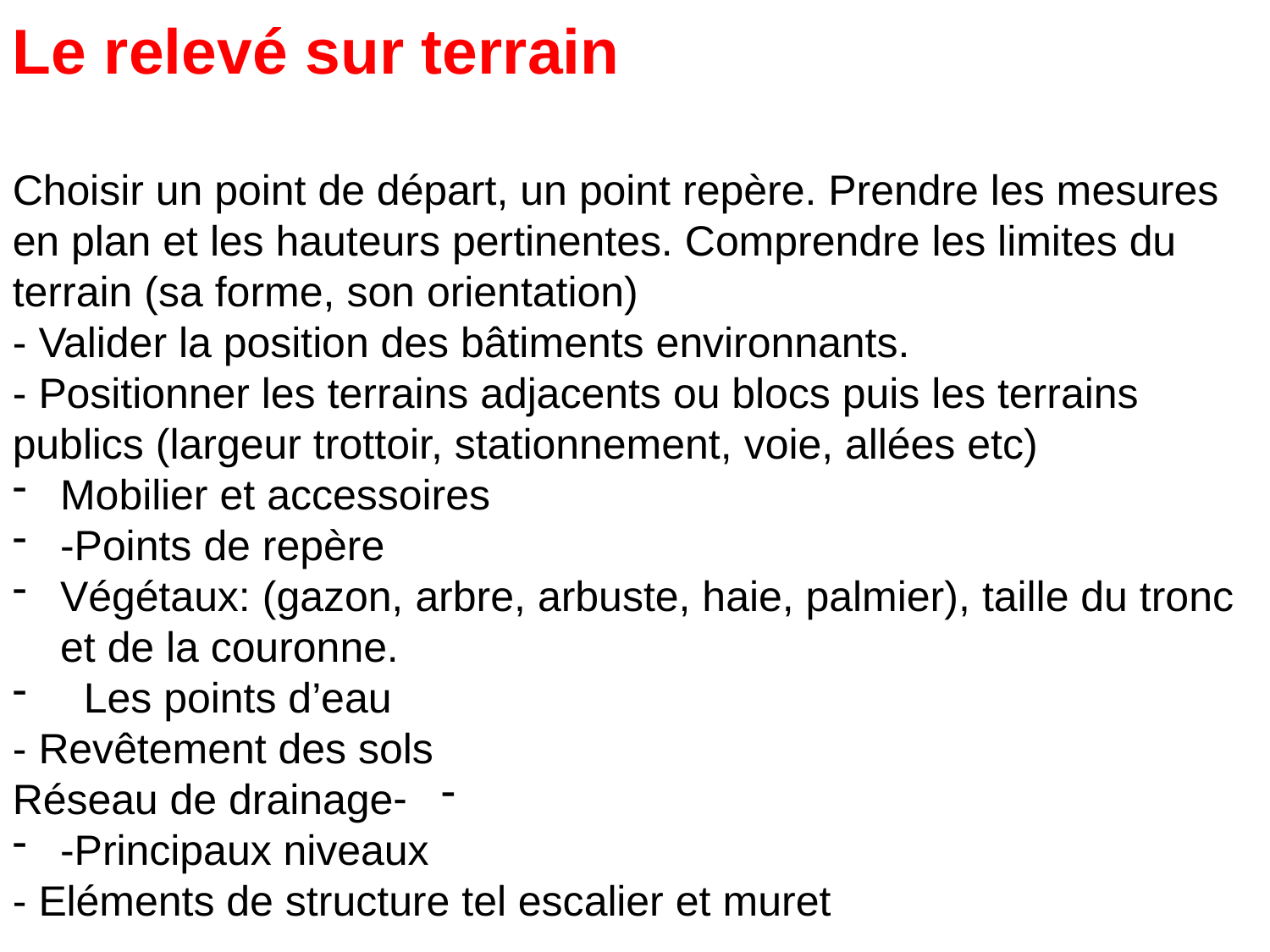

Le relevé sur terrain

Choisir un point de départ, un point repère. Prendre les mesures en plan et les hauteurs pertinentes. Comprendre les limites du terrain (sa forme, son orientation)
- Valider la position des bâtiments environnants.
- Positionner les terrains adjacents ou blocs puis les terrains publics (largeur trottoir, stationnement, voie, allées etc)
Mobilier et accessoires
-Points de repère
Végétaux: (gazon, arbre, arbuste, haie, palmier), taille du tronc et de la couronne.
  Les points d’eau
- Revêtement des sols
-Réseau de drainage
-Principaux niveaux
- Eléments de structure tel escalier et muret